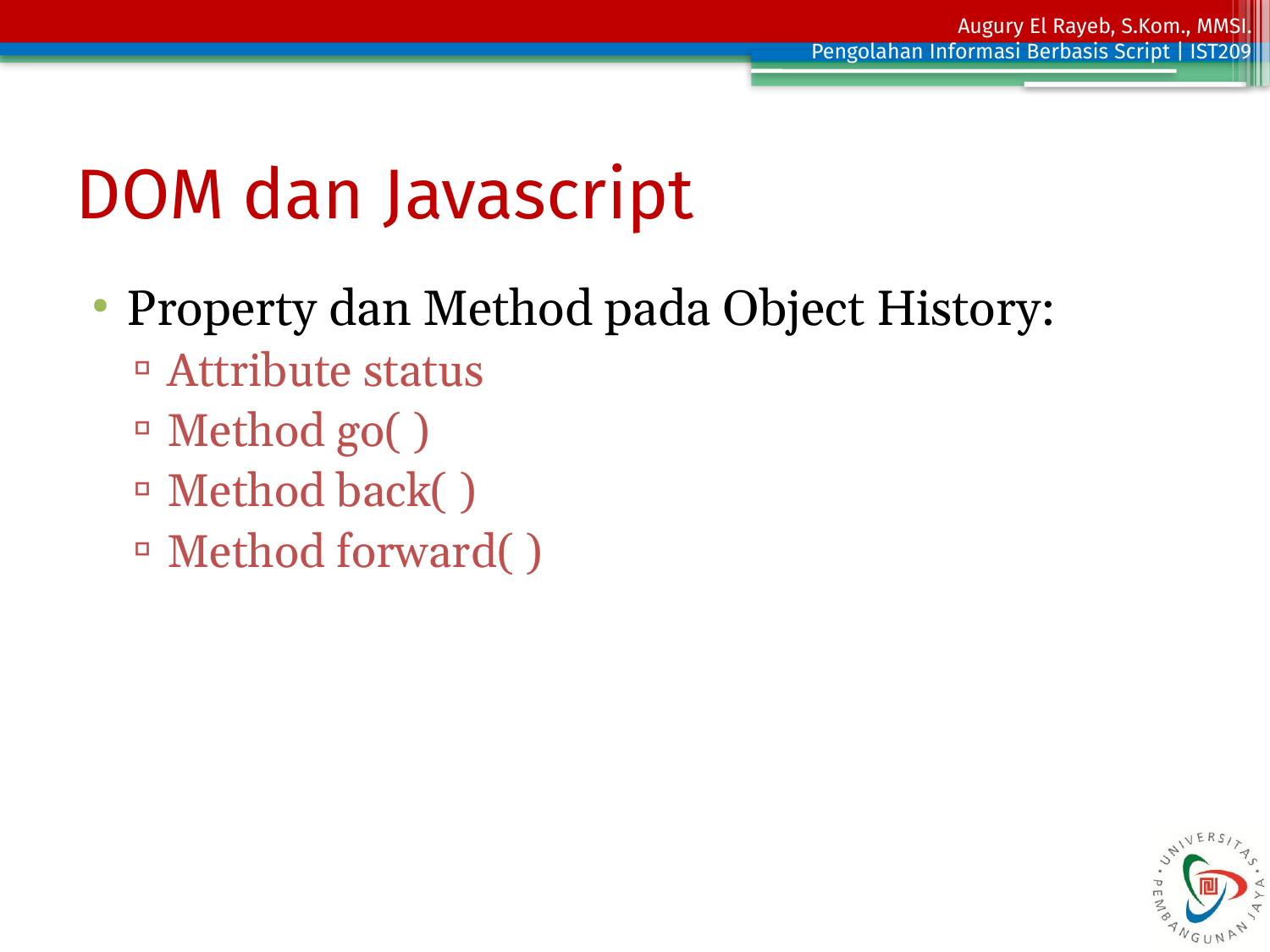

# DOM dan Javascript
Property dan Method pada Object History:
Attribute status
Method go( )
Method back( )
Method forward( )